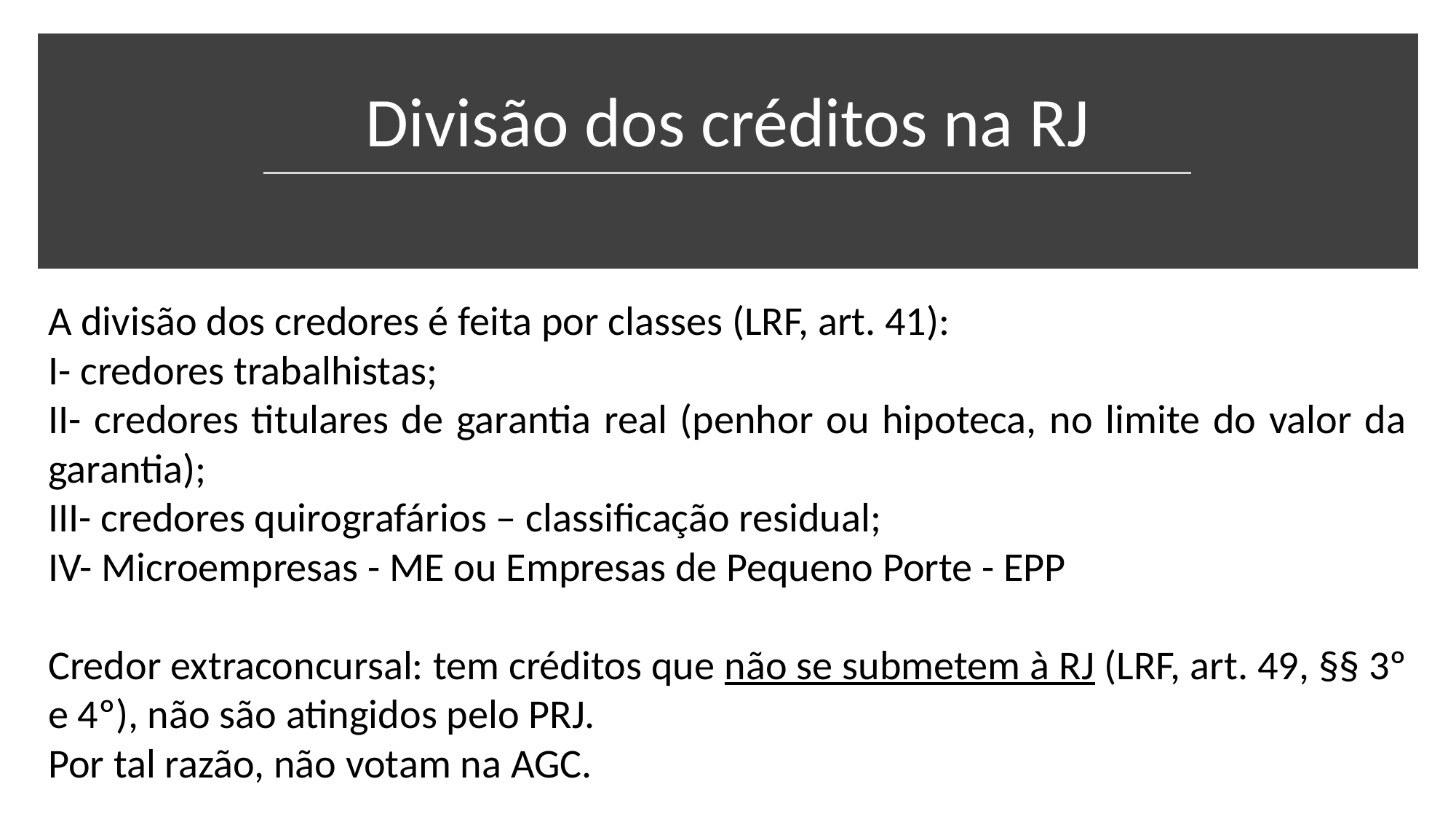

Divisão dos créditos na RJ
A divisão dos credores é feita por classes (LRF, art. 41):
I- credores trabalhistas;
II- credores titulares de garantia real (penhor ou hipoteca, no limite do valor da garantia);
III- credores quirografários – classificação residual;
IV- Microempresas - ME ou Empresas de Pequeno Porte - EPP

Credor extraconcursal: tem créditos que não se submetem à RJ (LRF, art. 49, §§ 3º e 4º), não são atingidos pelo PRJ.
Por tal razão, não votam na AGC.